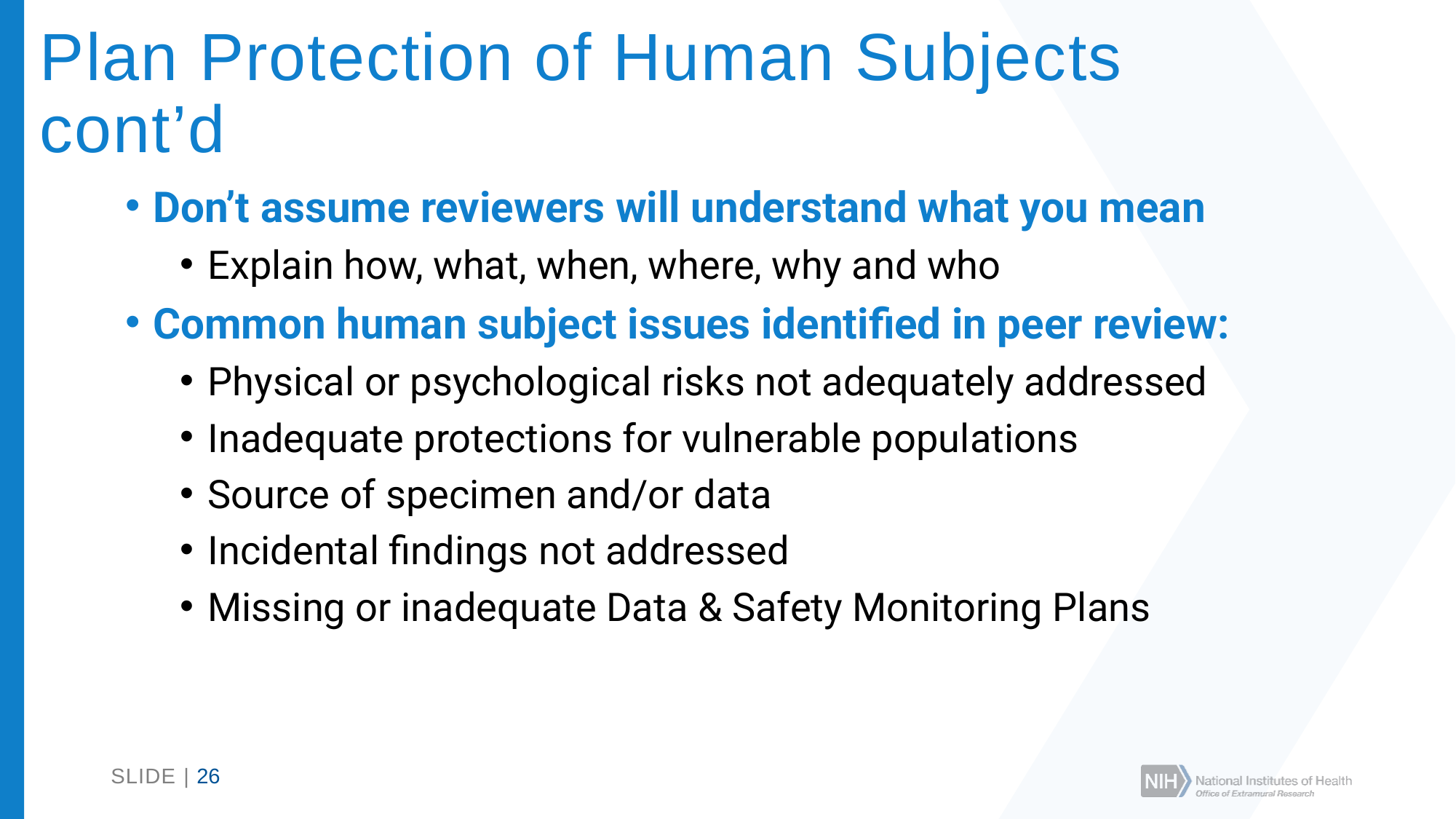

# Plan Protection of Human Subjects cont’d
Don’t assume reviewers will understand what you mean
Explain how, what, when, where, why and who
Common human subject issues identified in peer review:
Physical or psychological risks not adequately addressed
Inadequate protections for vulnerable populations
Source of specimen and/or data
Incidental findings not addressed
Missing or inadequate Data & Safety Monitoring Plans
SLIDE | 26